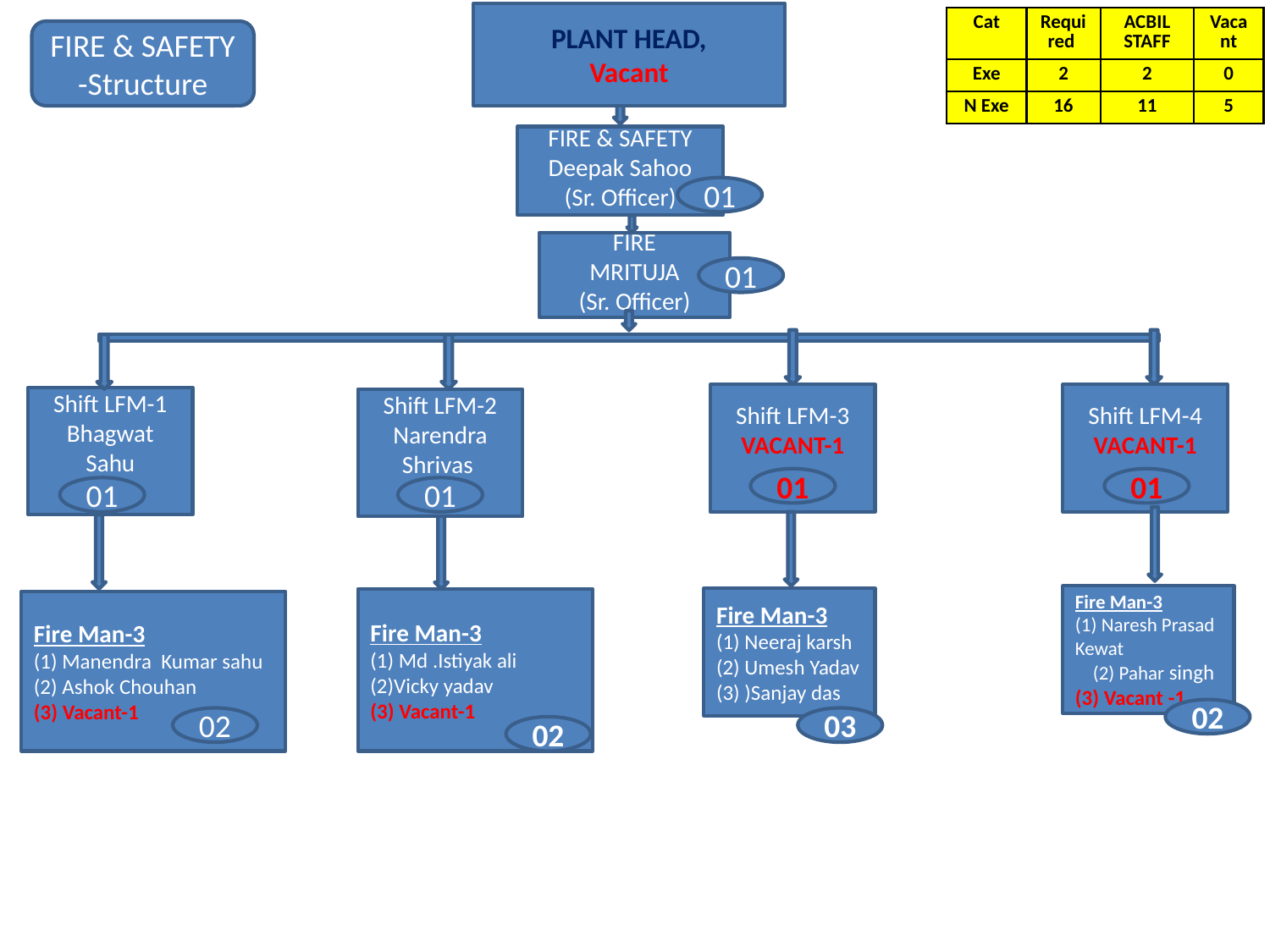

PLANT HEAD,
Vacant
| Cat | Required | ACBIL STAFF | Vacant |
| --- | --- | --- | --- |
| Exe | 2 | 2 | 0 |
| N Exe | 16 | 11 | 5 |
FIRE & SAFETY -Structure

FIRE & SAFETY Deepak Sahoo
(Sr. Officer)

01

FIRE
 MRITUJA
(Sr. Officer)

01

Shift LFM-4 VACANT-1

Shift LFM-3 VACANT-1

Shift LFM-1 Bhagwat Sahu

Shift LFM-2 Narendra Shrivas

01
01
01
01

Fire Man-3
(1) Naresh Prasad Kewat                          (2) Pahar singh
(3) Vacant -1
Fire Man-3
(1) Neeraj karsh
(2) Umesh Yadav
(3) )Sanjay das
Fire Man-3
(1) Md .Istiyak ali
(2)Vicky yadav
(3) Vacant-1
Fire Man-3
(1) Manendra  Kumar sahu
(2) Ashok Chouhan
(3) Vacant-1
02
02
03
02